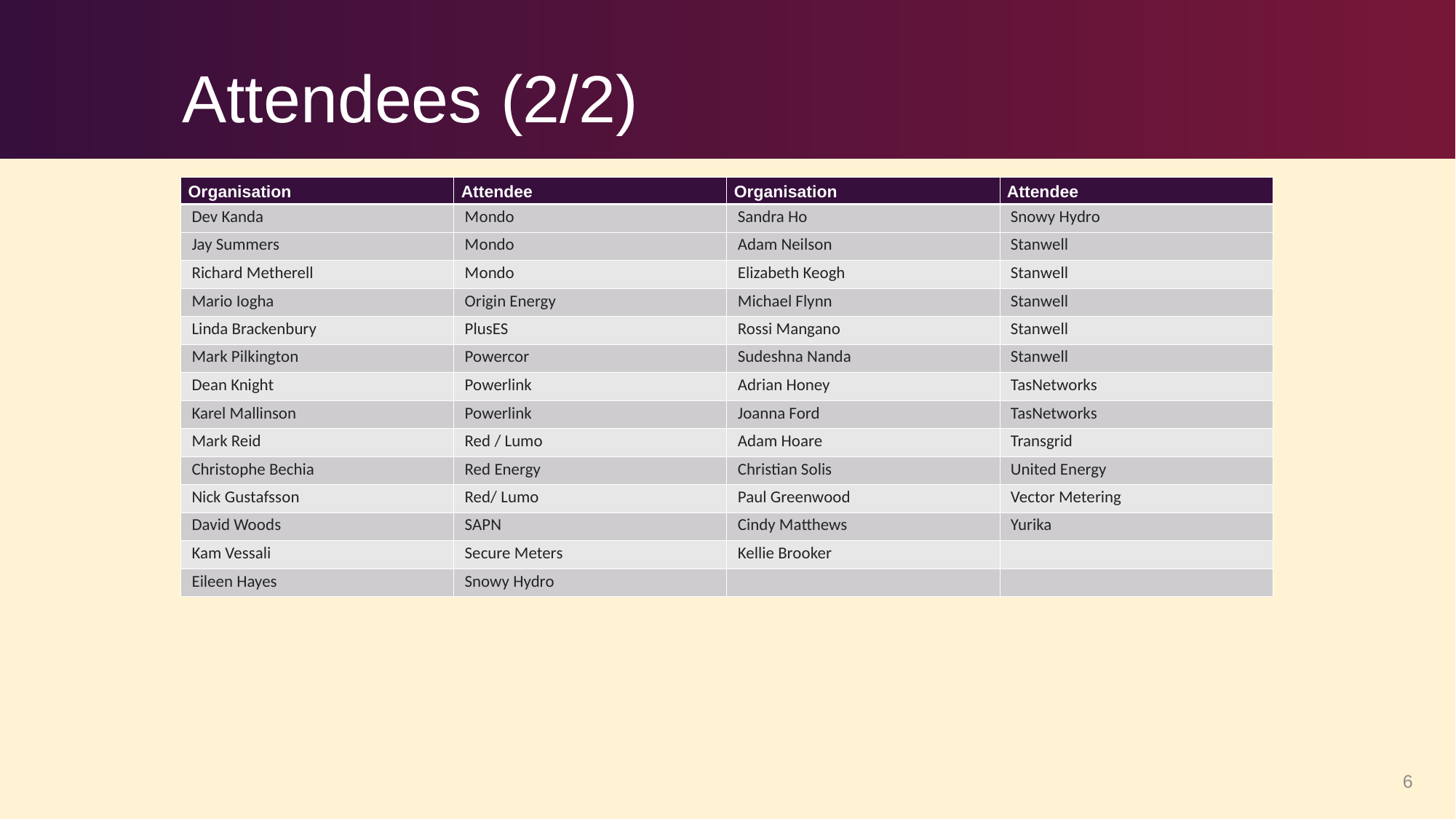

# Attendees (2/2)
| Organisation​ | Attendee​ | Organisation​ | Attendee​ |
| --- | --- | --- | --- |
| Dev Kanda | Mondo | Sandra Ho | Snowy Hydro |
| Jay Summers | Mondo | Adam Neilson | Stanwell |
| Richard Metherell | Mondo | Elizabeth Keogh | Stanwell |
| Mario Iogha | Origin Energy | Michael Flynn | Stanwell |
| Linda Brackenbury | PlusES | Rossi Mangano | Stanwell |
| Mark Pilkington | Powercor | Sudeshna Nanda | Stanwell |
| Dean Knight | Powerlink | Adrian Honey | TasNetworks |
| Karel Mallinson | Powerlink | Joanna Ford | TasNetworks |
| Mark Reid | Red / Lumo | Adam Hoare | Transgrid |
| Christophe Bechia | Red Energy | Christian Solis | United Energy |
| Nick Gustafsson | Red/ Lumo | Paul Greenwood | Vector Metering |
| David Woods | SAPN | Cindy Matthews | Yurika |
| Kam Vessali | Secure Meters | Kellie Brooker |  |
| Eileen Hayes | Snowy Hydro |  |  |
6